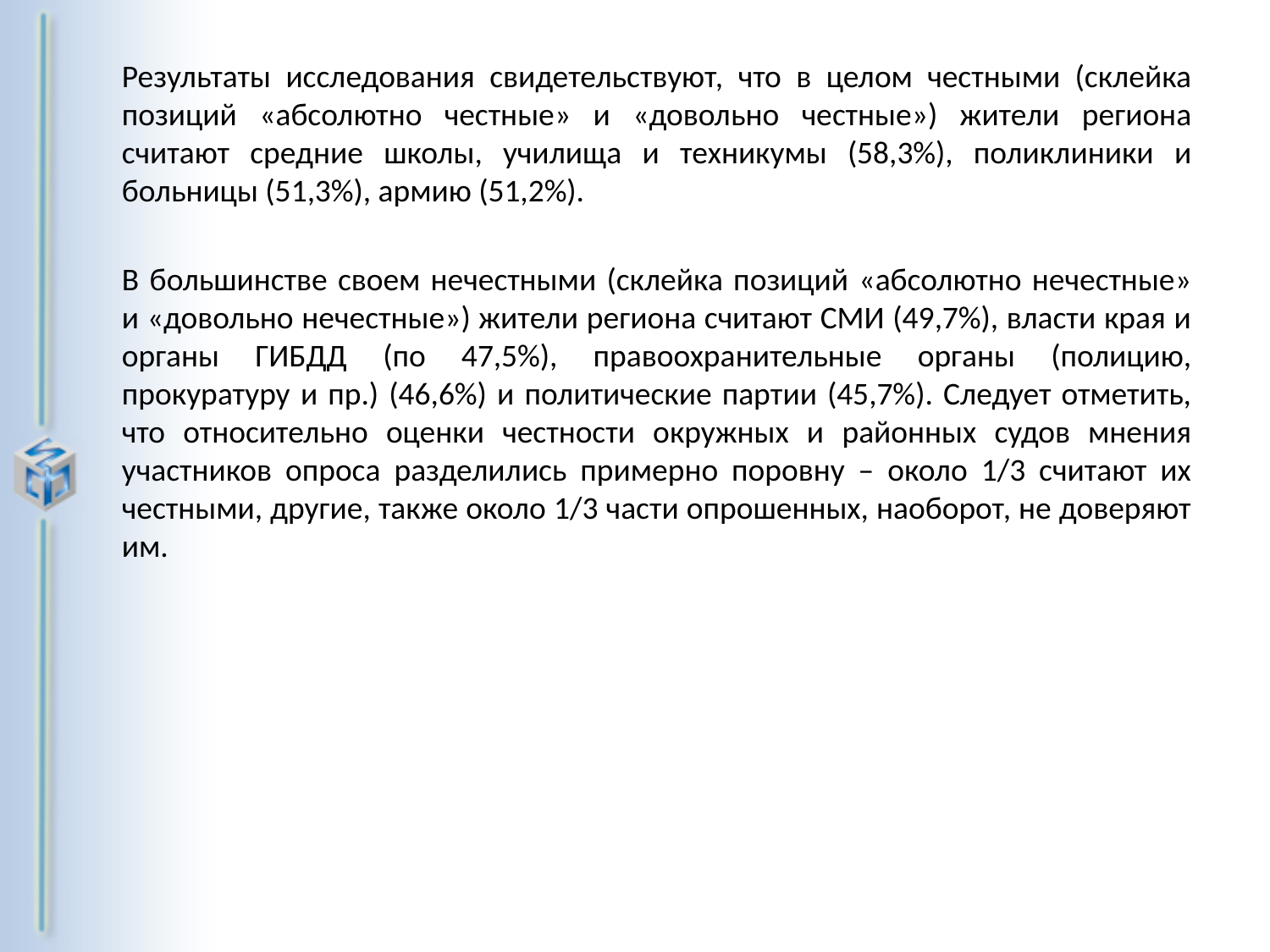

Результаты исследования свидетельствуют, что в целом честными (склейка позиций «абсолютно честные» и «довольно честные») жители региона считают средние школы, училища и техникумы (58,3%), поликлиники и больницы (51,3%), армию (51,2%).

В большинстве своем нечестными (склейка позиций «абсолютно нечестные» и «довольно нечестные») жители региона считают СМИ (49,7%), власти края и органы ГИБДД (по 47,5%), правоохранительные органы (полицию, прокуратуру и пр.) (46,6%) и политические партии (45,7%). Следует отметить, что относительно оценки честности окружных и районных судов мнения участников опроса разделились примерно поровну – около 1/3 считают их честными, другие, также около 1/3 части опрошенных, наоборот, не доверяют им.